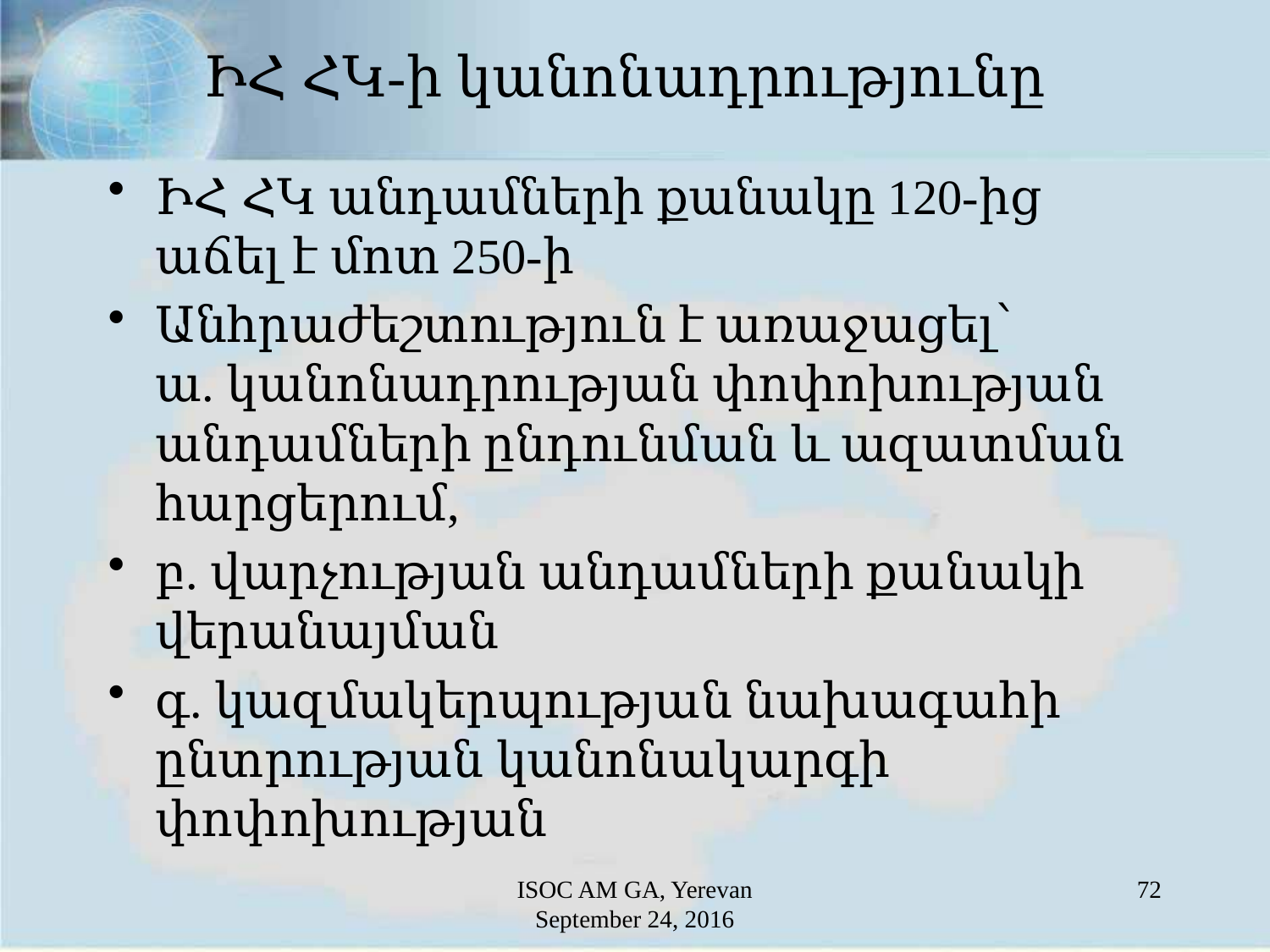

# ԻՀ ՀԿ-ի կանոնադրությունը
ԻՀ ՀԿ անդամների քանակը 120-ից աճել է մոտ 250-ի
Անհրաժեշտություն է առաջացել՝
ա. կանոնադրության փոփոխության անդամների ընդունման և ազատման հարցերում,
բ. վարչության անդամների քանակի վերանայման
գ. կազմակերպության նախագահի ընտրության կանոնակարգի փոփոխության

ISOC AM GA, Yerevan
September 24, 2016
72